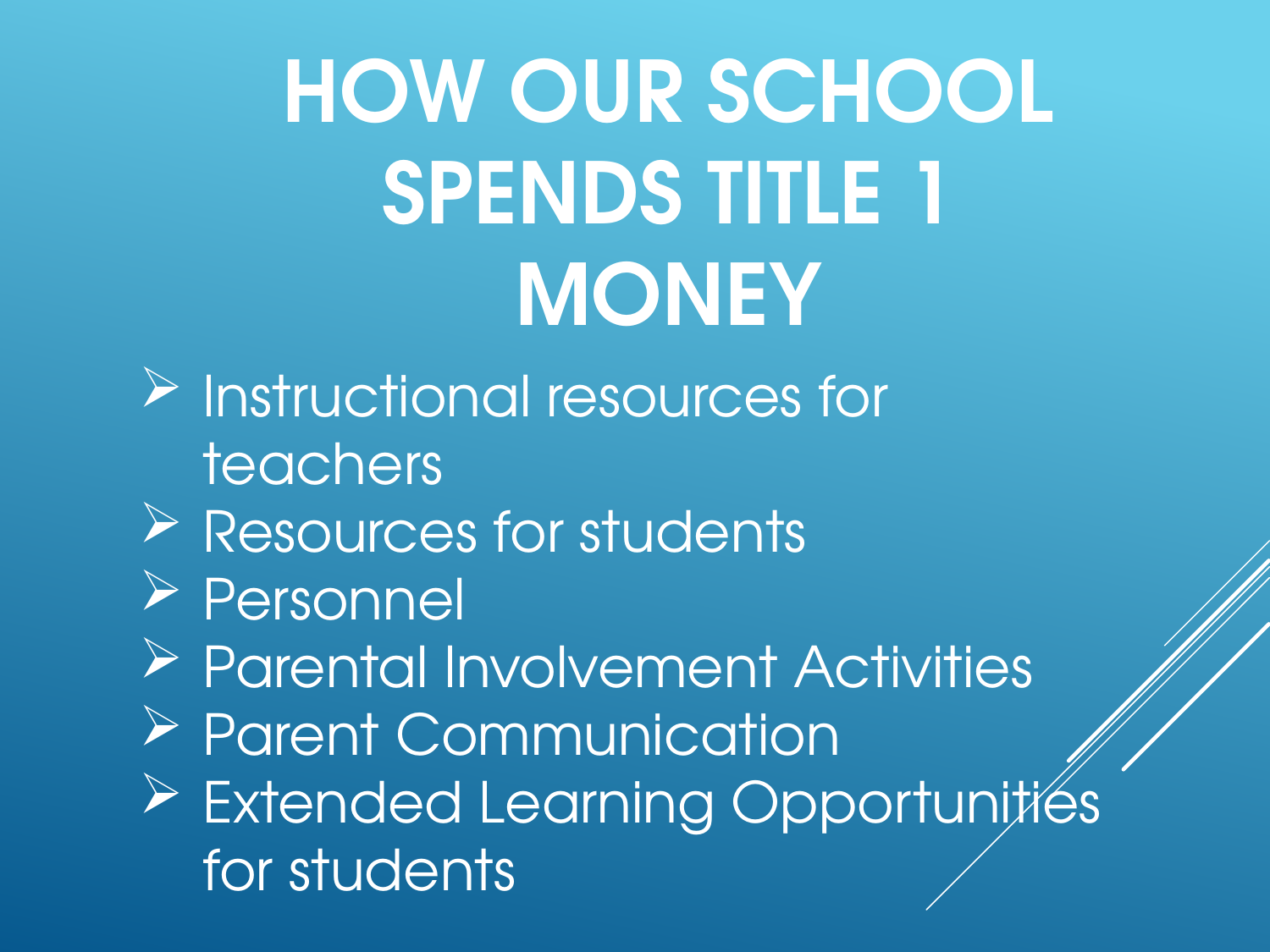

# How our School Spends Title 1 Money
Instructional resources for teachers
Resources for students
Personnel
Parental Involvement Activities
Parent Communication
Extended Learning Opportunities for students